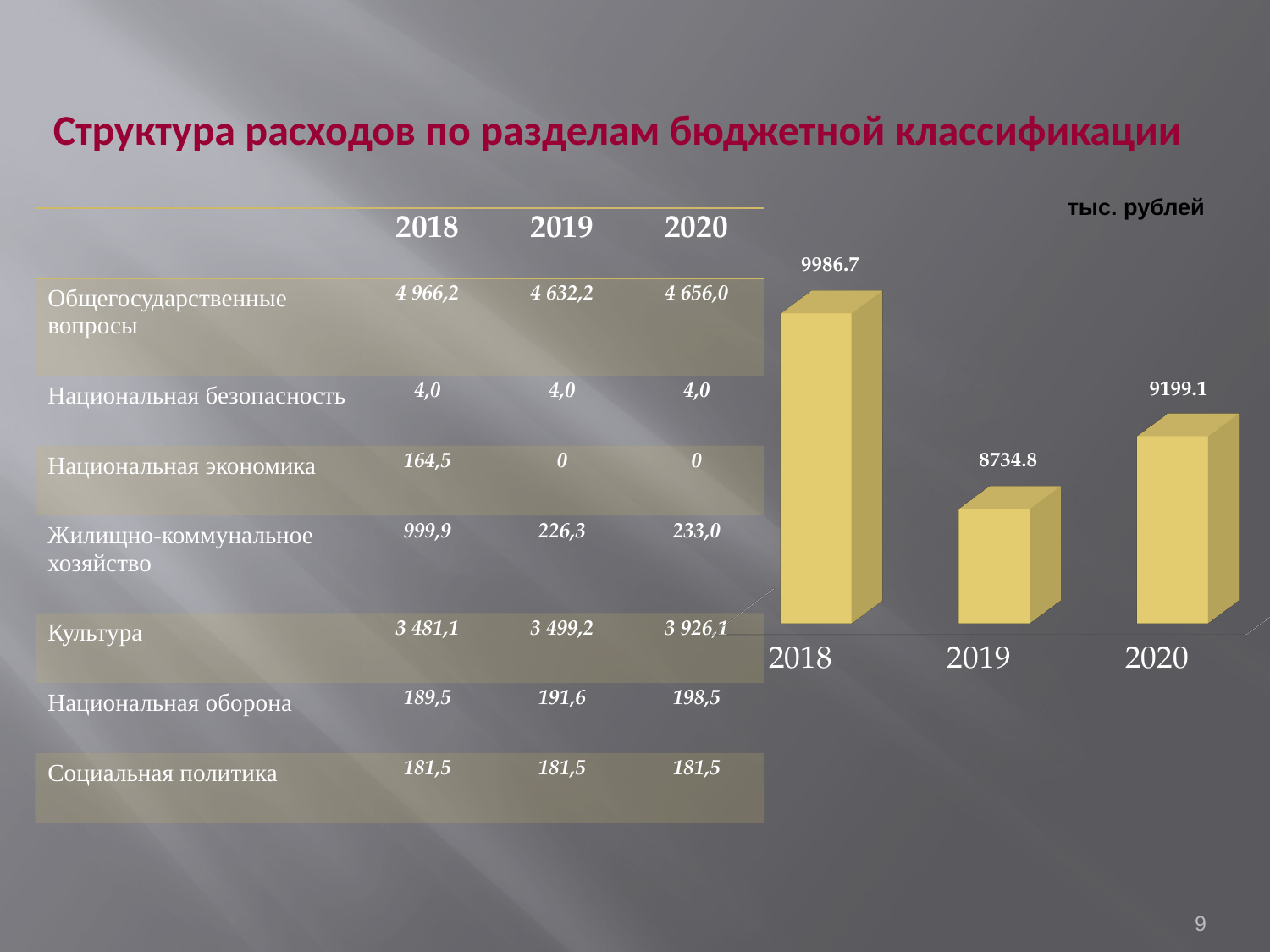

Структура расходов по разделам бюджетной классификации
тыс. рублей
|  | 2018 | 2019 | 2020 |
| --- | --- | --- | --- |
| Общегосударственные вопросы | 4 966,2 | 4 632,2 | 4 656,0 |
| Национальная безопасность | 4,0 | 4,0 | 4,0 |
| Национальная экономика | 164,5 | 0 | 0 |
| Жилищно-коммунальное хозяйство | 999,9 | 226,3 | 233,0 |
| Культура | 3 481,1 | 3 499,2 | 3 926,1 |
| Национальная оборона | 189,5 | 191,6 | 198,5 |
| Социальная политика | 181,5 | 181,5 | 181,5 |

[unsupported chart]

9